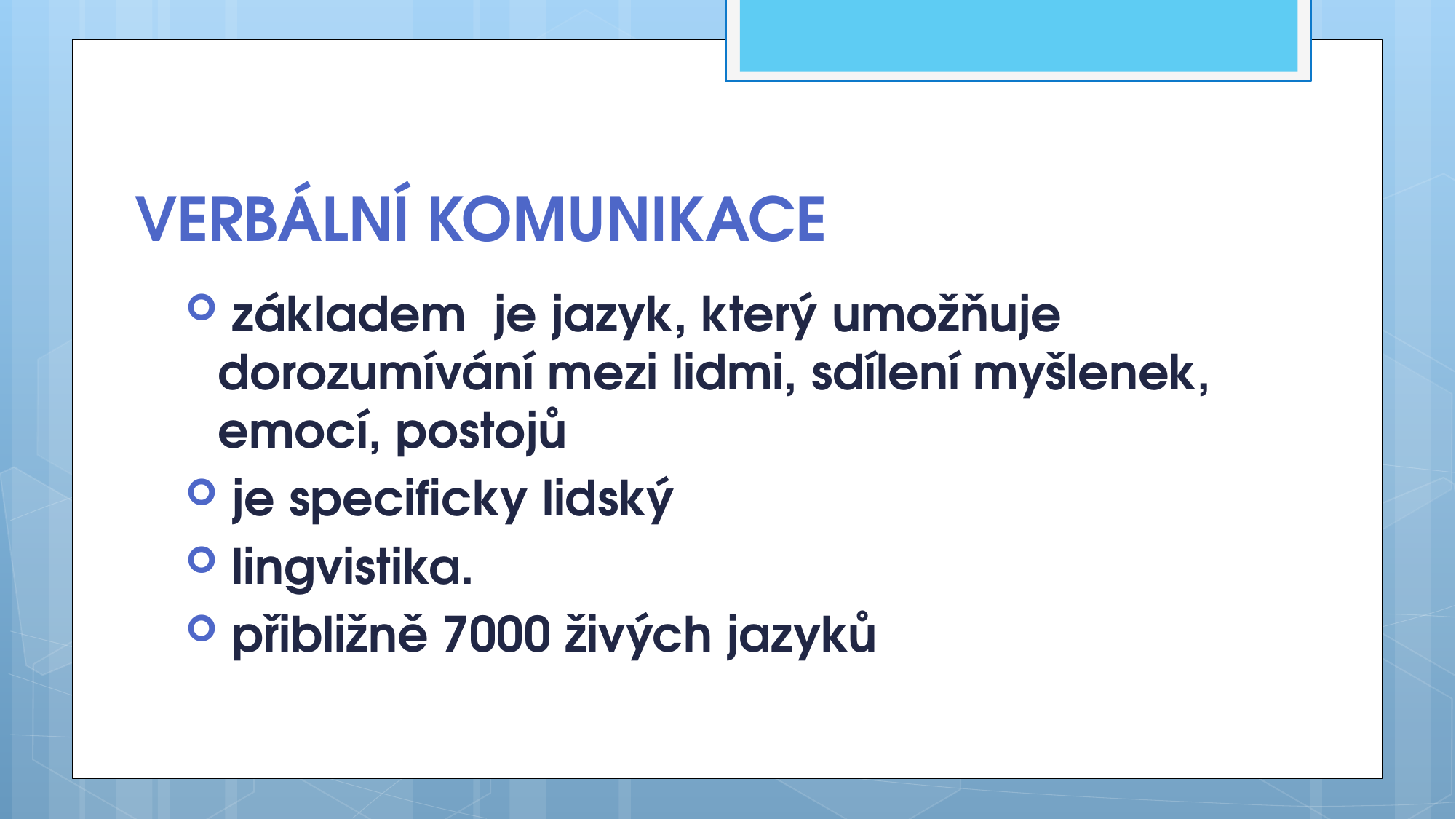

# VERBÁLNÍ KOMUNIKACE
 základem  je jazyk, který umožňuje dorozumívání mezi lidmi, sdílení myšlenek, emocí, postojů
 je specificky lidský
 lingvistika.
 přibližně 7000 živých jazyků